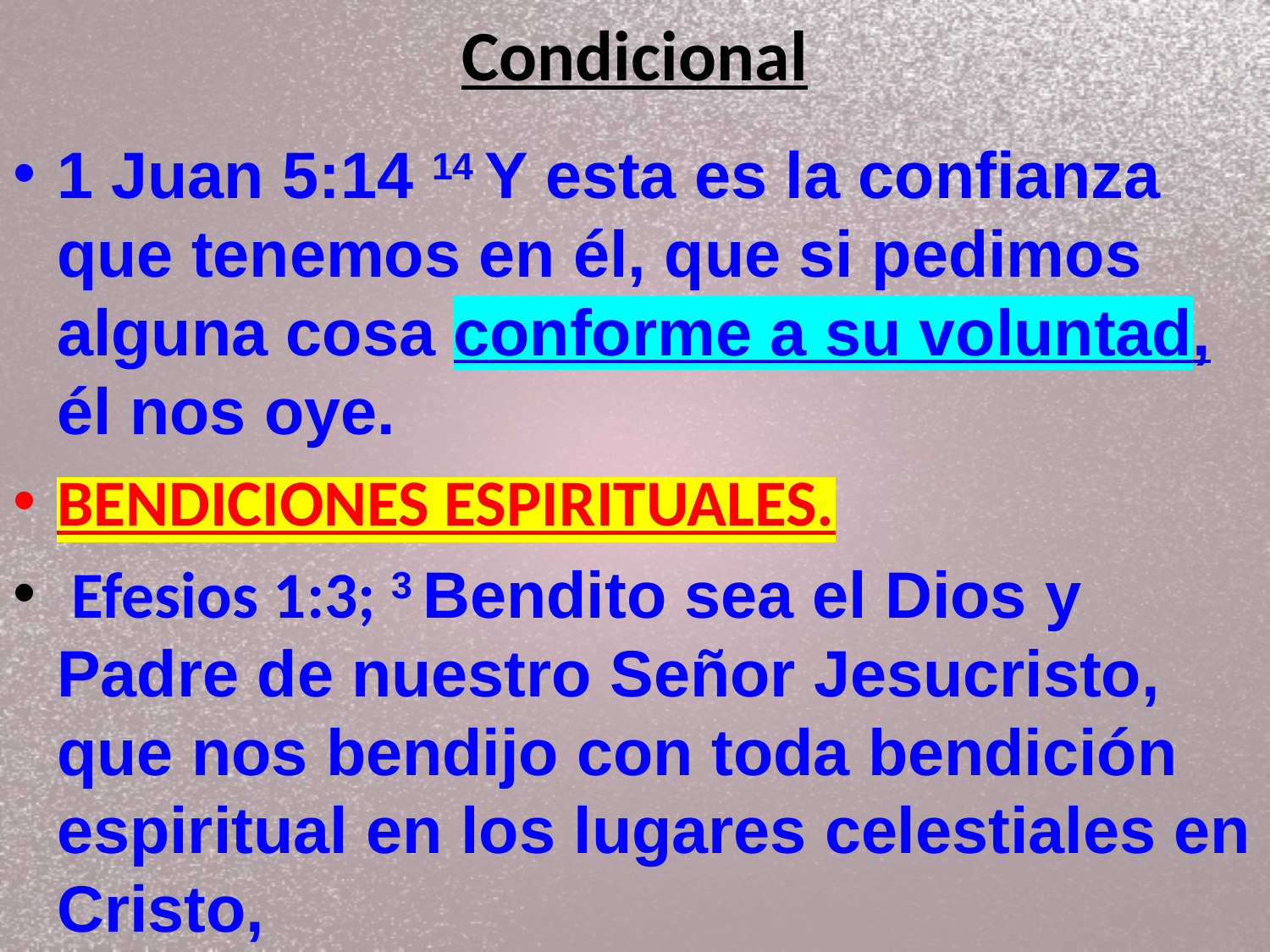

# Condicional
1 Juan 5:14 14 Y esta es la confianza que tenemos en él, que si pedimos alguna cosa conforme a su voluntad, él nos oye.
BENDICIONES ESPIRITUALES.
 Efesios 1:3; 3 Bendito sea el Dios y Padre de nuestro Señor Jesucristo, que nos bendijo con toda bendición espiritual en los lugares celestiales en Cristo,